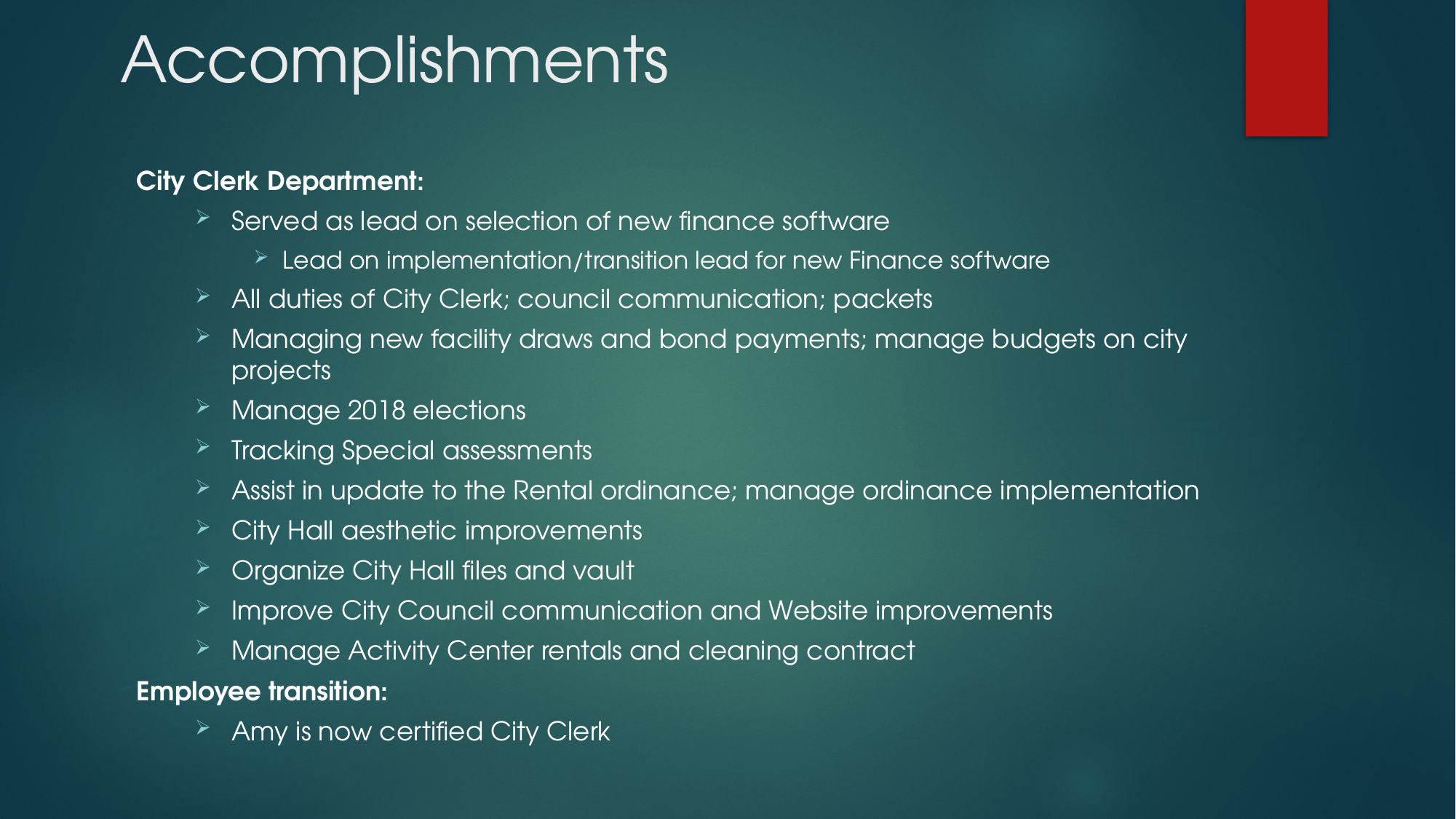

# Accomplishments
City Clerk Department:
Served as lead on selection of new finance software
Lead on implementation/transition lead for new Finance software
All duties of City Clerk; council communication; packets
Managing new facility draws and bond payments; manage budgets on city projects
Manage 2018 elections
Tracking Special assessments
Assist in update to the Rental ordinance; manage ordinance implementation
City Hall aesthetic improvements
Organize City Hall files and vault
Improve City Council communication and Website improvements
Manage Activity Center rentals and cleaning contract
Employee transition:
Amy is now certified City Clerk